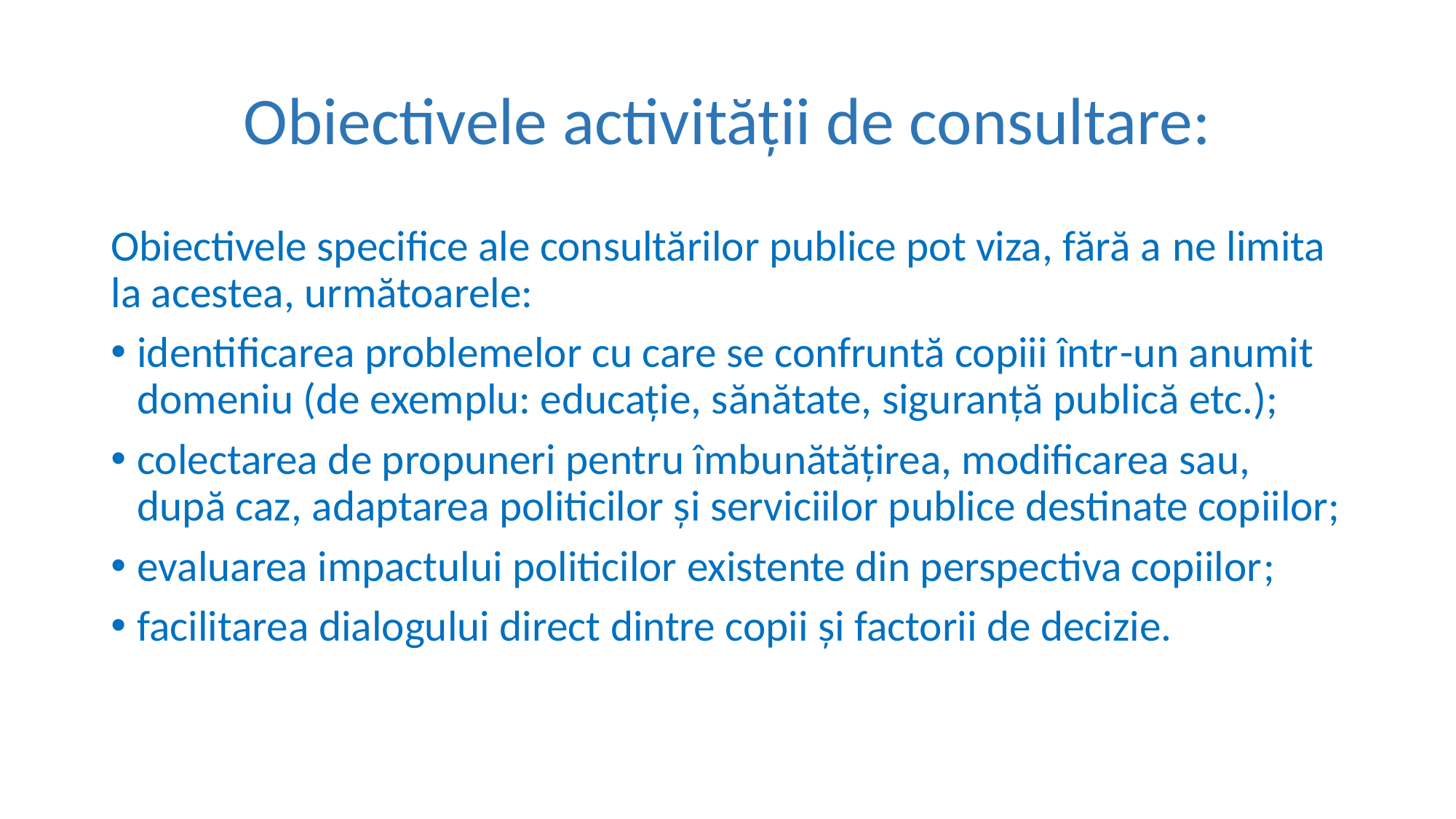

# Obiectivele activității de consultare:
Obiectivele specifice ale consultărilor publice pot viza, fără a ne limita la acestea, următoarele:
identificarea problemelor cu care se confruntă copiii într-un anumit domeniu (de exemplu: educație, sănătate, siguranță publică etc.);
colectarea de propuneri pentru îmbunătățirea, modificarea sau, după caz, adaptarea politicilor și serviciilor publice destinate copiilor;
evaluarea impactului politicilor existente din perspectiva copiilor;
facilitarea dialogului direct dintre copii și factorii de decizie.